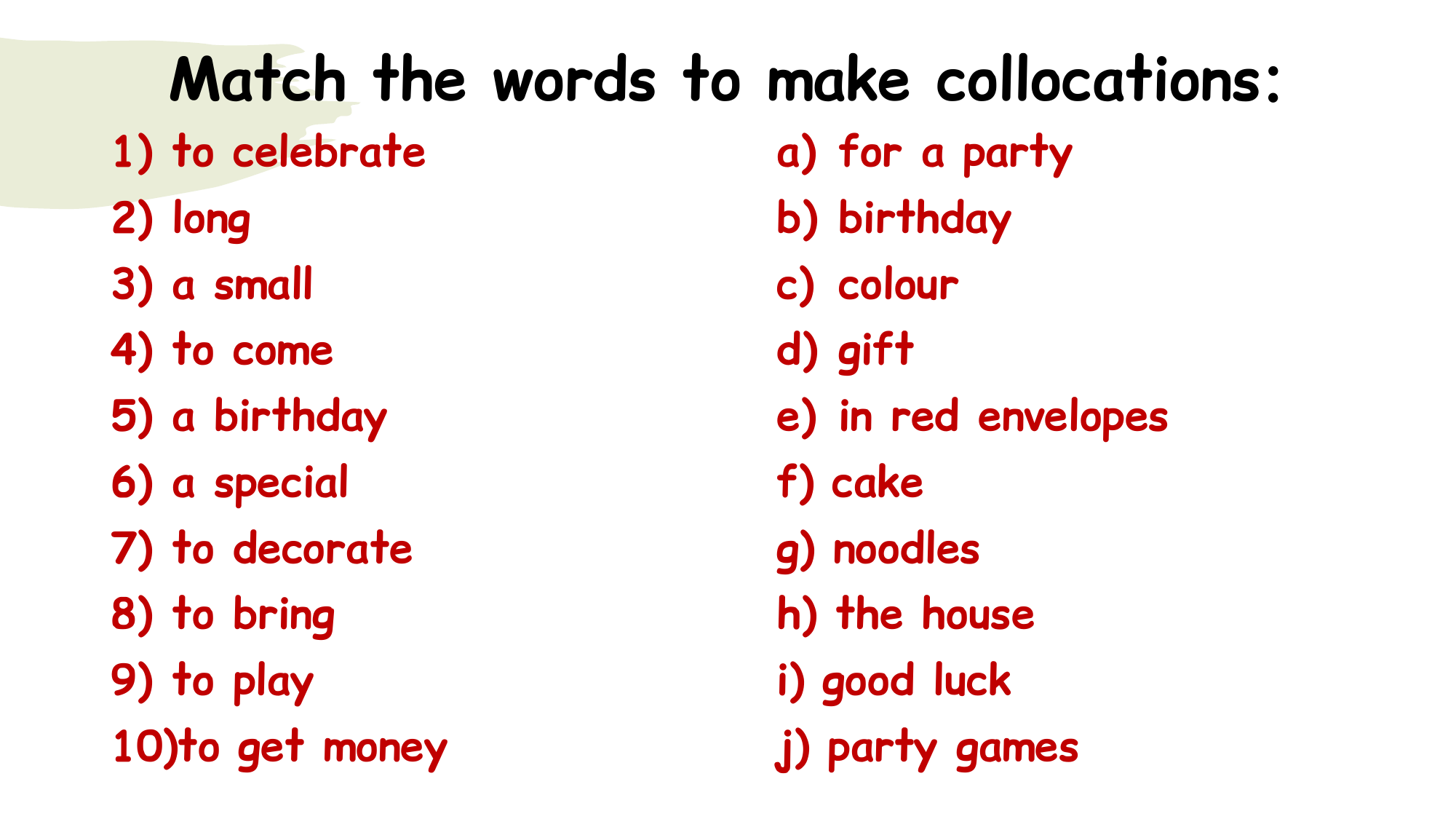

# Match the words to make collocations:
for a party
birthday
colour
gift
in red envelopes
f) cake
g) noodles
h) the house
i) good luck
j) party games

to celebrate
long
a small
to come
a birthday
a special
to decorate
to bring
to play
to get money